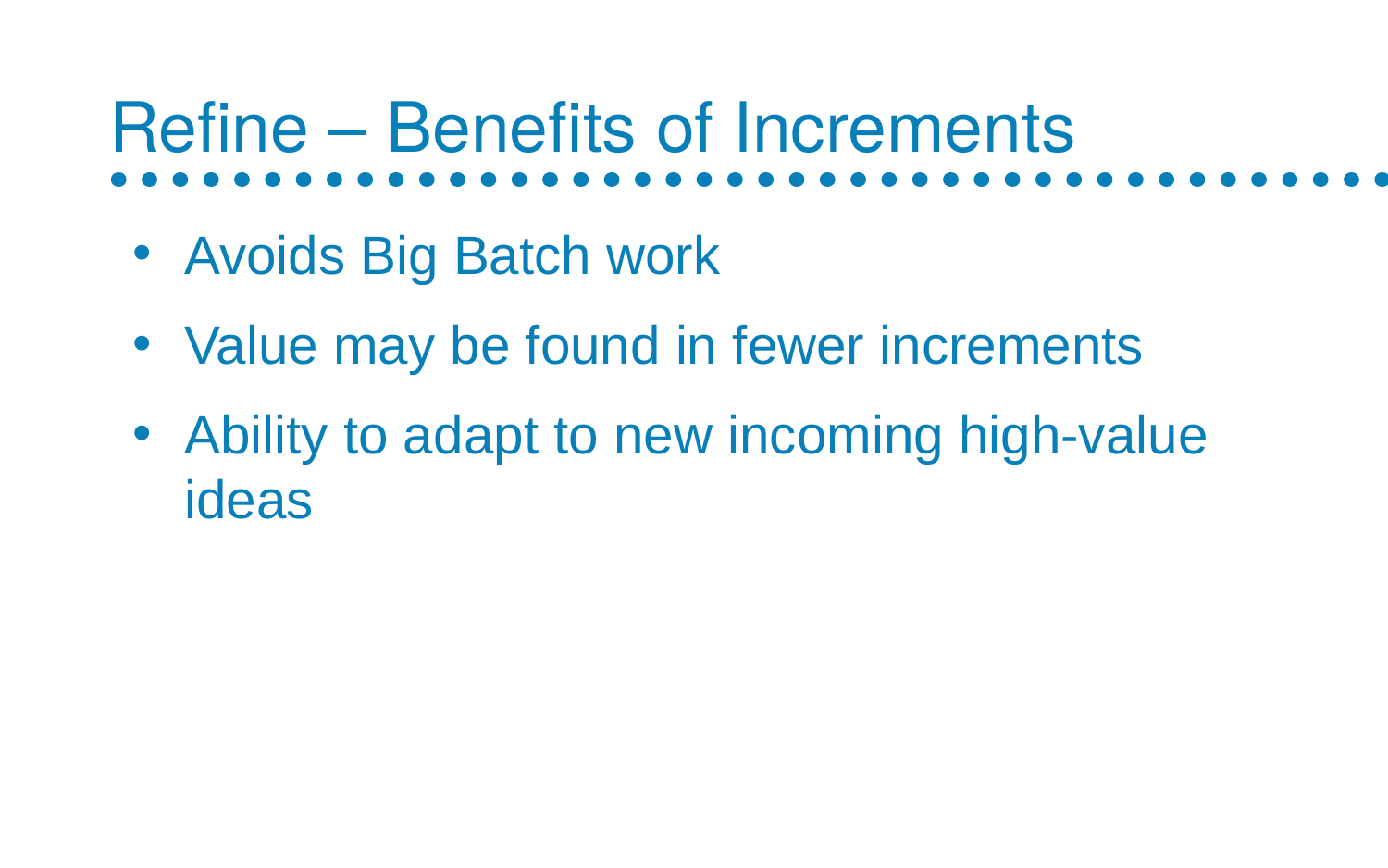

Refine – Benefits of Increments
Avoids Big Batch work
Value may be found in fewer increments
Ability to adapt to new incoming high-value ideas